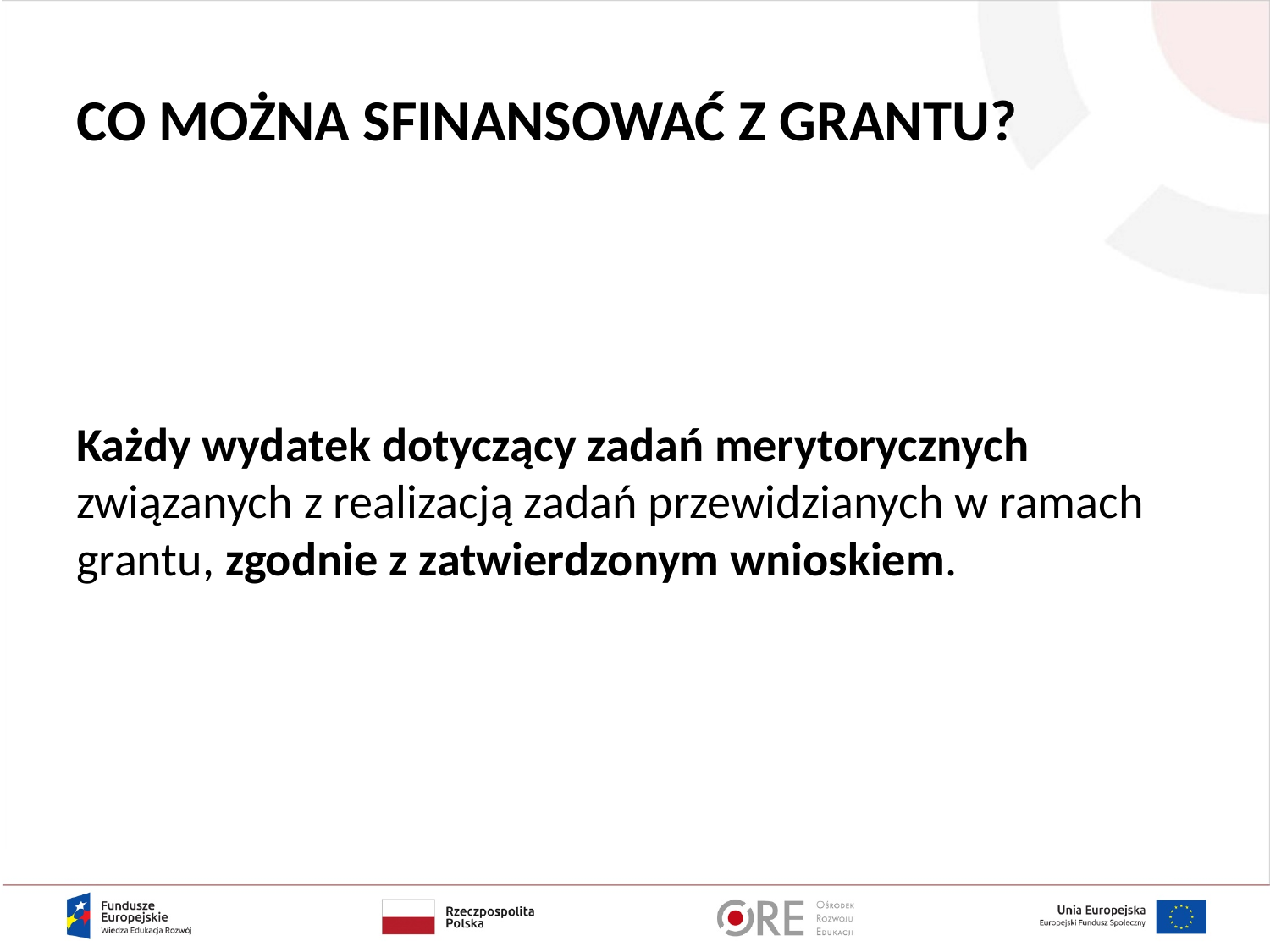

# CO MOŻNA SFINANSOWAĆ Z GRANTU?
Każdy wydatek dotyczący zadań merytorycznych związanych z realizacją zadań przewidzianych w ramach grantu, zgodnie z zatwierdzonym wnioskiem.